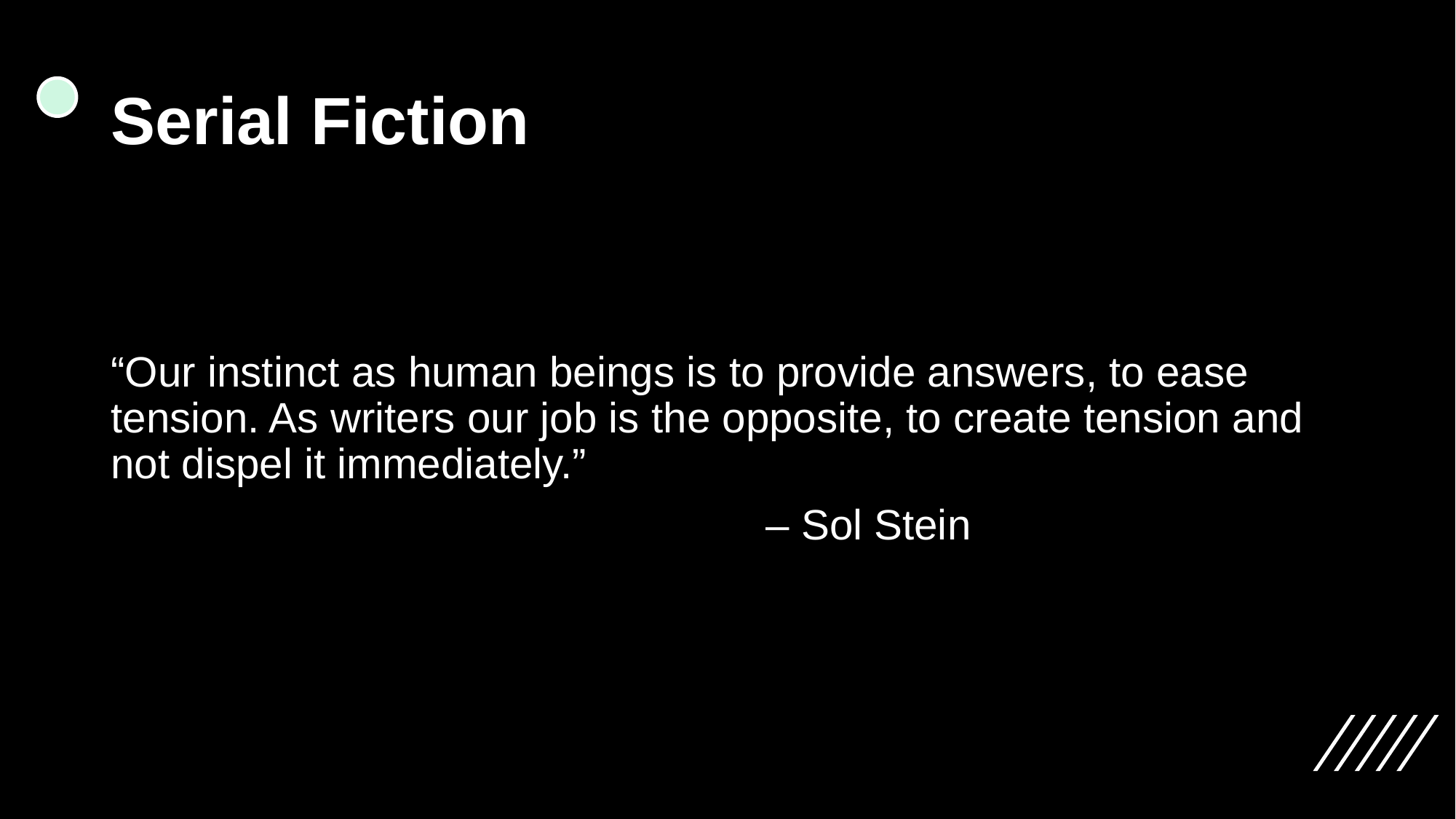

# Serial Fiction

“Our instinct as human beings is to provide answers, to ease tension. As writers our job is the opposite, to create tension and not dispel it immediately.”
						– Sol Stein